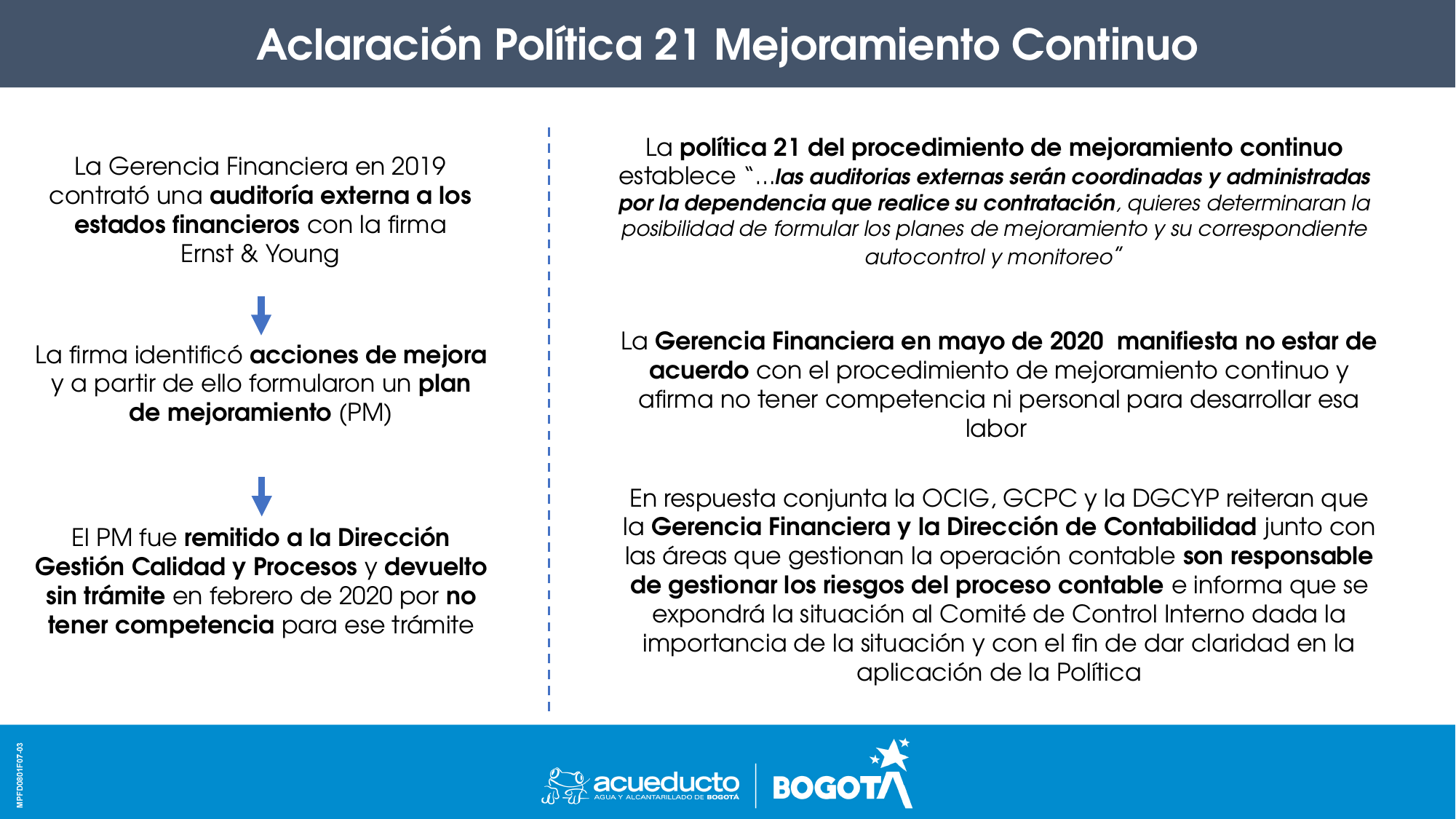

Aclaración Política 21 Mejoramiento Continuo
La política 21 del procedimiento de mejoramiento continuo establece “…las auditorias externas serán coordinadas y administradas por la dependencia que realice su contratación, quieres determinaran la posibilidad de formular los planes de mejoramiento y su correspondiente autocontrol y monitoreo”
La Gerencia Financiera en 2019 contrató una auditoría externa a los estados financieros con la firma Ernst & Young
La Gerencia Financiera en mayo de 2020  manifiesta no estar de acuerdo con el procedimiento de mejoramiento continuo y afirma no tener competencia ni personal para desarrollar esa labor
La firma identificó acciones de mejora y a partir de ello formularon un plan de mejoramiento (PM)
En respuesta conjunta la OCIG, GCPC y la DGCYP reiteran que la Gerencia Financiera y la Dirección de Contabilidad junto con las áreas que gestionan la operación contable son responsable de gestionar los riesgos del proceso contable e informa que se expondrá la situación al Comité de Control Interno dada la importancia de la situación y con el fin de dar claridad en la aplicación de la Política
El PM fue remitido a la Dirección Gestión Calidad y Procesos y devuelto sin trámite en febrero de 2020 por no tener competencia para ese trámite